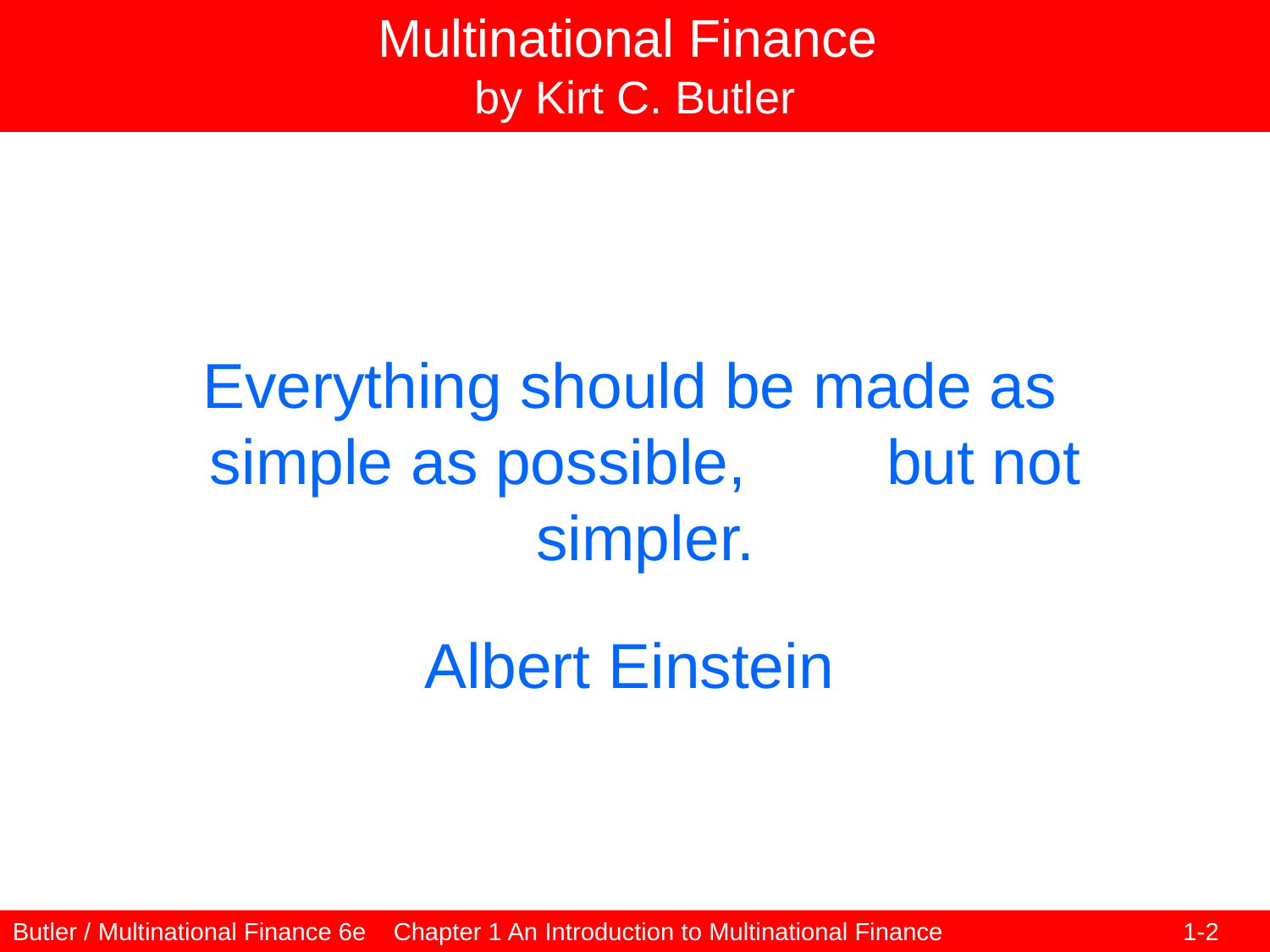

Multinational Finance
by Kirt C. Butler
Everything should be made as simple as possible,        but not simpler.

Albert Einstein